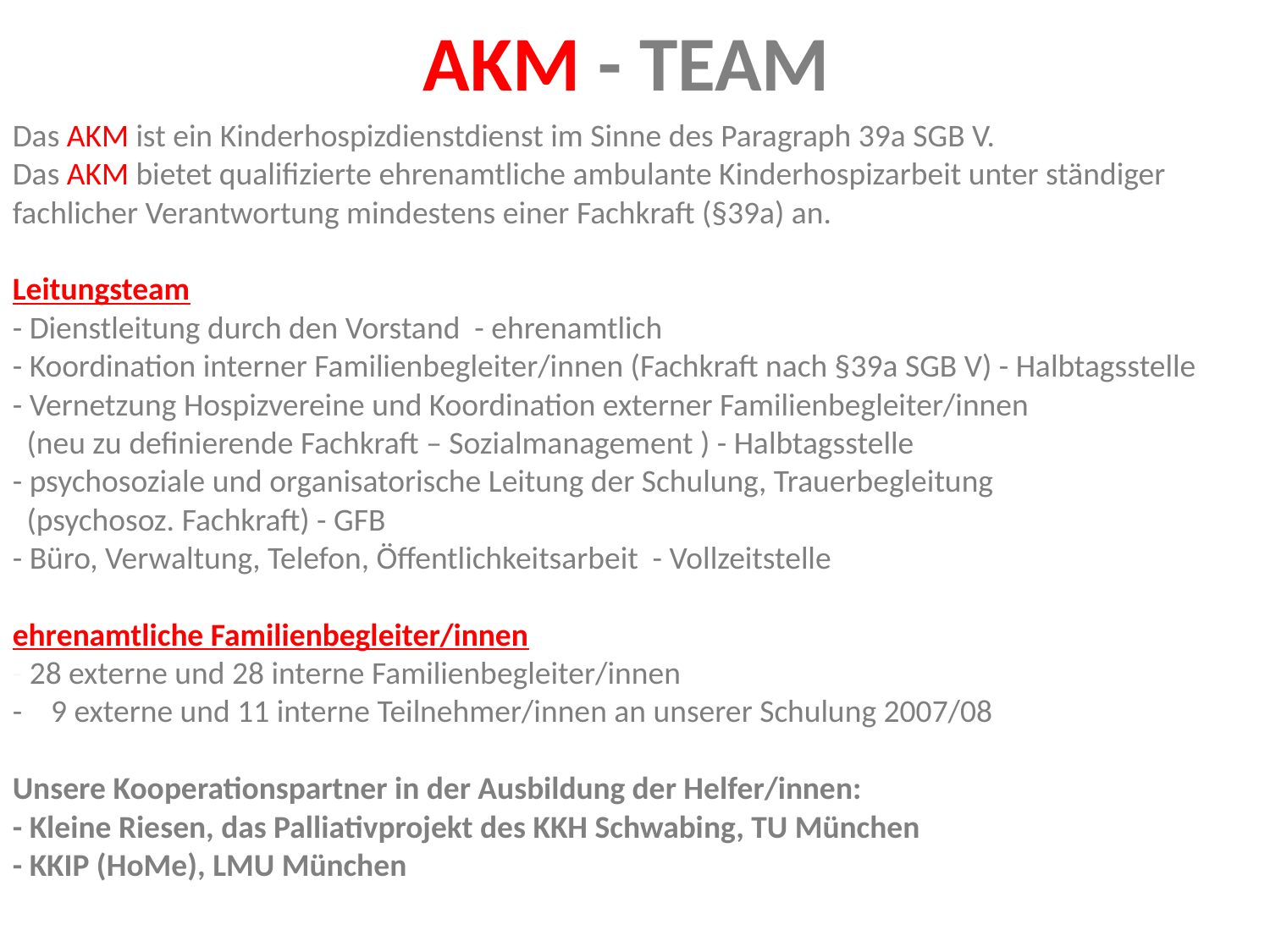

AKM - TEAM
Das AKM ist ein Kinderhospizdienstdienst im Sinne des Paragraph 39a SGB V.
Das AKM bietet qualifizierte ehrenamtliche ambulante Kinderhospizarbeit unter ständiger
fachlicher Verantwortung mindestens einer Fachkraft (§39a) an.

Leitungsteam
- Dienstleitung durch den Vorstand  - ehrenamtlich
- Koordination interner Familienbegleiter/innen (Fachkraft nach §39a SGB V) - Halbtagsstelle
- Vernetzung Hospizvereine und Koordination externer Familienbegleiter/innen
  (neu zu definierende Fachkraft – Sozialmanagement ) - Halbtagsstelle
- psychosoziale und organisatorische Leitung der Schulung, Trauerbegleitung
  (psychosoz. Fachkraft) - GFB
- Büro, Verwaltung, Telefon, Öffentlichkeitsarbeit  - Vollzeitstelle

ehrenamtliche Familienbegleiter/innen
- 28 externe und 28 interne Familienbegleiter/innen
-    9 externe und 11 interne Teilnehmer/innen an unserer Schulung 2007/08

Unsere Kooperationspartner in der Ausbildung der Helfer/innen:
- Kleine Riesen, das Palliativprojekt des KKH Schwabing, TU München
- KKIP (HoMe), LMU München